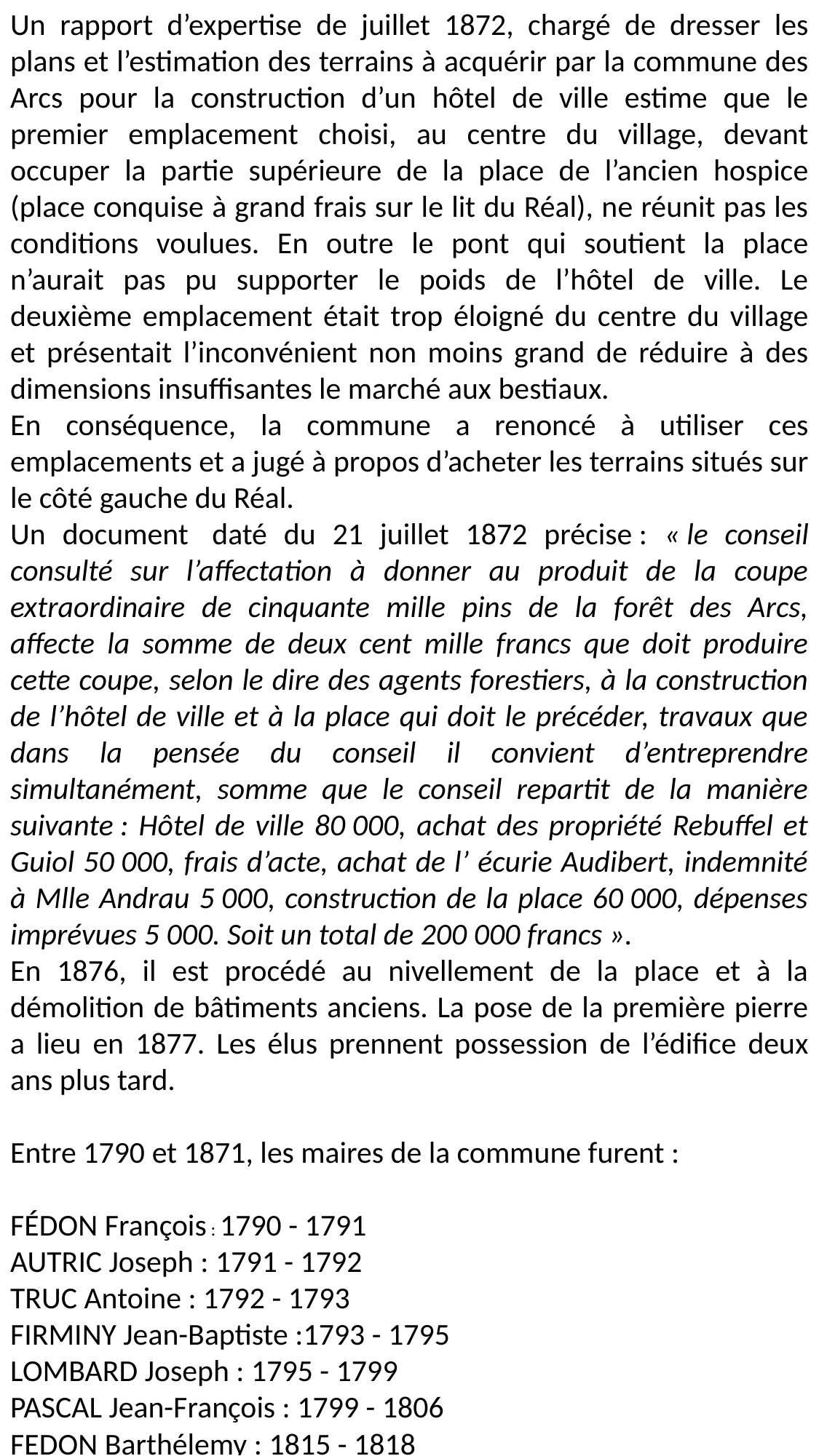

Un rapport d’expertise de juillet 1872, chargé de dresser les plans et l’estimation des terrains à acquérir par la commune des Arcs pour la construction d’un hôtel de ville estime que le premier emplacement choisi, au centre du village, devant occuper la partie supérieure de la place de l’ancien hospice (place conquise à grand frais sur le lit du Réal), ne réunit pas les conditions voulues. En outre le pont qui soutient la place n’aurait pas pu supporter le poids de l’hôtel de ville. Le deuxième emplacement était trop éloigné du centre du village et présentait l’inconvénient non moins grand de réduire à des dimensions insuffisantes le marché aux bestiaux.
En conséquence, la commune a renoncé à utiliser ces emplacements et a jugé à propos d’acheter les terrains situés sur le côté gauche du Réal.
Un document  daté du 21 juillet 1872 précise : « le conseil consulté sur l’affectation à donner au produit de la coupe extraordinaire de cinquante mille pins de la forêt des Arcs, affecte la somme de deux cent mille francs que doit produire cette coupe, selon le dire des agents forestiers, à la construction de l’hôtel de ville et à la place qui doit le précéder, travaux que dans la pensée du conseil il convient d’entreprendre simultanément, somme que le conseil repartit de la manière suivante : Hôtel de ville 80 000, achat des propriété Rebuffel et Guiol 50 000, frais d’acte, achat de l’ écurie Audibert, indemnité à Mlle Andrau 5 000, construction de la place 60 000, dépenses imprévues 5 000. Soit un total de 200 000 francs ».
En 1876, il est procédé au nivellement de la place et à la démolition de bâtiments anciens. La pose de la première pierre a lieu en 1877. Les élus prennent possession de l’édifice deux ans plus tard.

Entre 1790 et 1871, les maires de la commune furent :

FÉDON François : 1790 - 1791
AUTRIC Joseph : 1791 - 1792
TRUC Antoine : 1792 - 1793
FIRMINY Jean-Baptiste :1793 - 1795
LOMBARD Joseph : 1795 - 1799
PASCAL Jean-François : 1799 - 1806
FEDON Barthélemy : 1815 - 1818